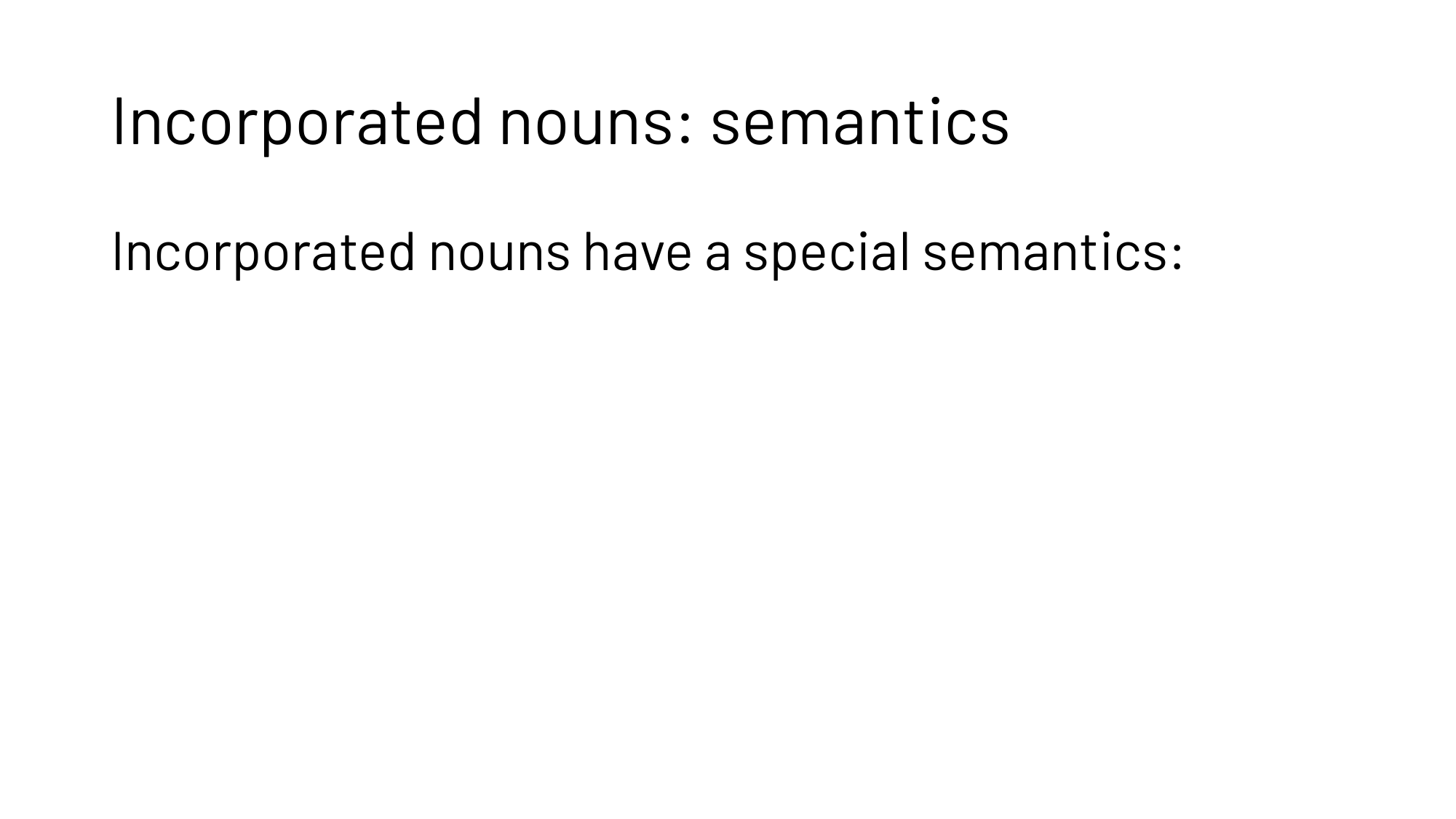

# Incorporated nouns: semantics
Incorporated nouns have a special semantics:

-indefinite
-number neutral
-narrow scope with respect to other operators
-name-worthy, typical activities